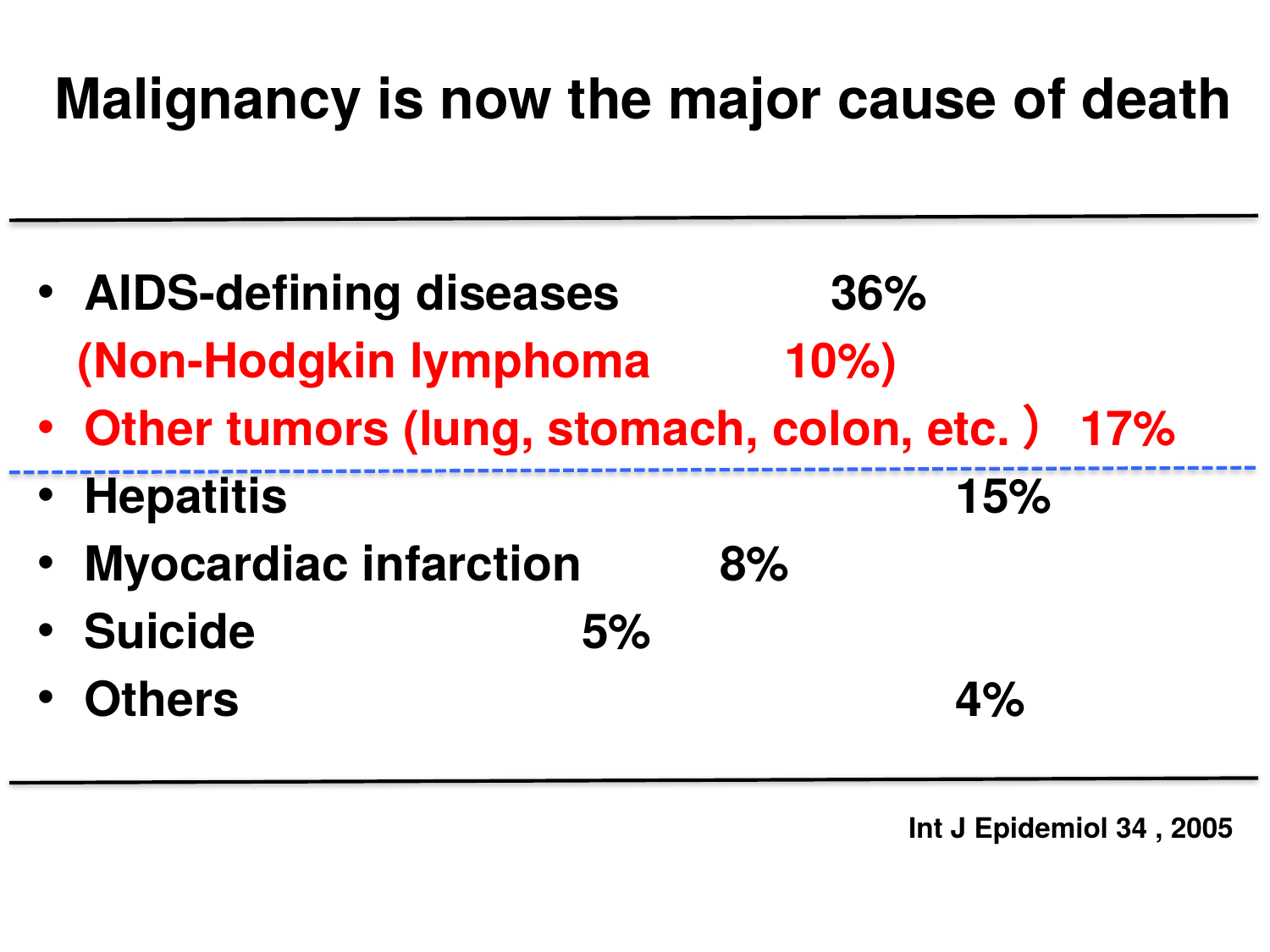

Malignancy is now the major cause of death
AIDS-defining diseases						     	36%
   (Non-Hodgkin lymphoma       						10%)
Other tumors (lung, stomach, colon, etc.）	17%
Hepatitis            				    		    		          	15%
Myocardiac infarction							      	 8%
Suicide											            	5%
Others                               				                	4%

Int J Epidemiol 34 , 2005